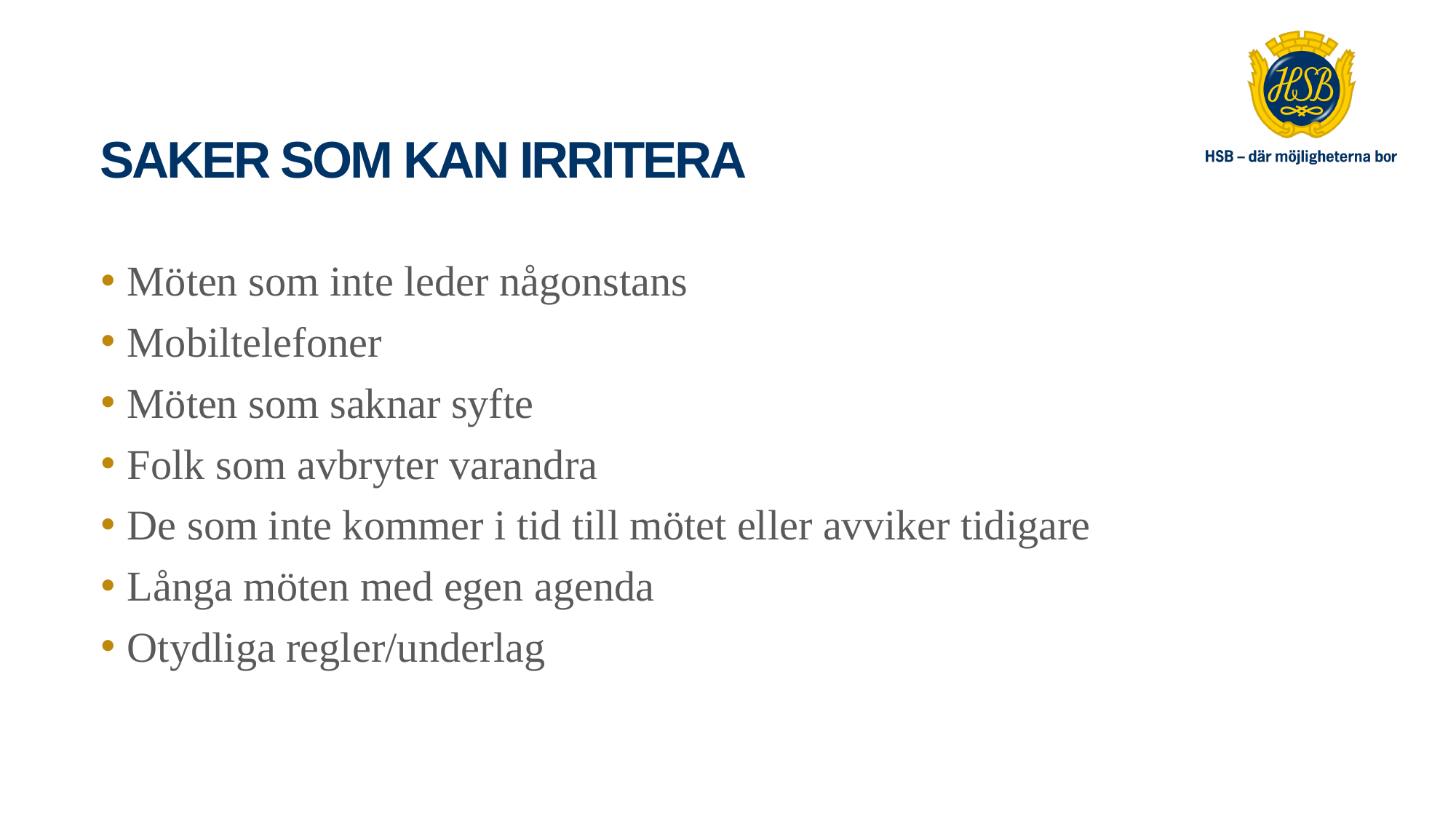

# Saker som kan irritera
Möten som inte leder någonstans
Mobiltelefoner
Möten som saknar syfte
Folk som avbryter varandra
De som inte kommer i tid till mötet eller avviker tidigare
Långa möten med egen agenda
Otydliga regler/underlag